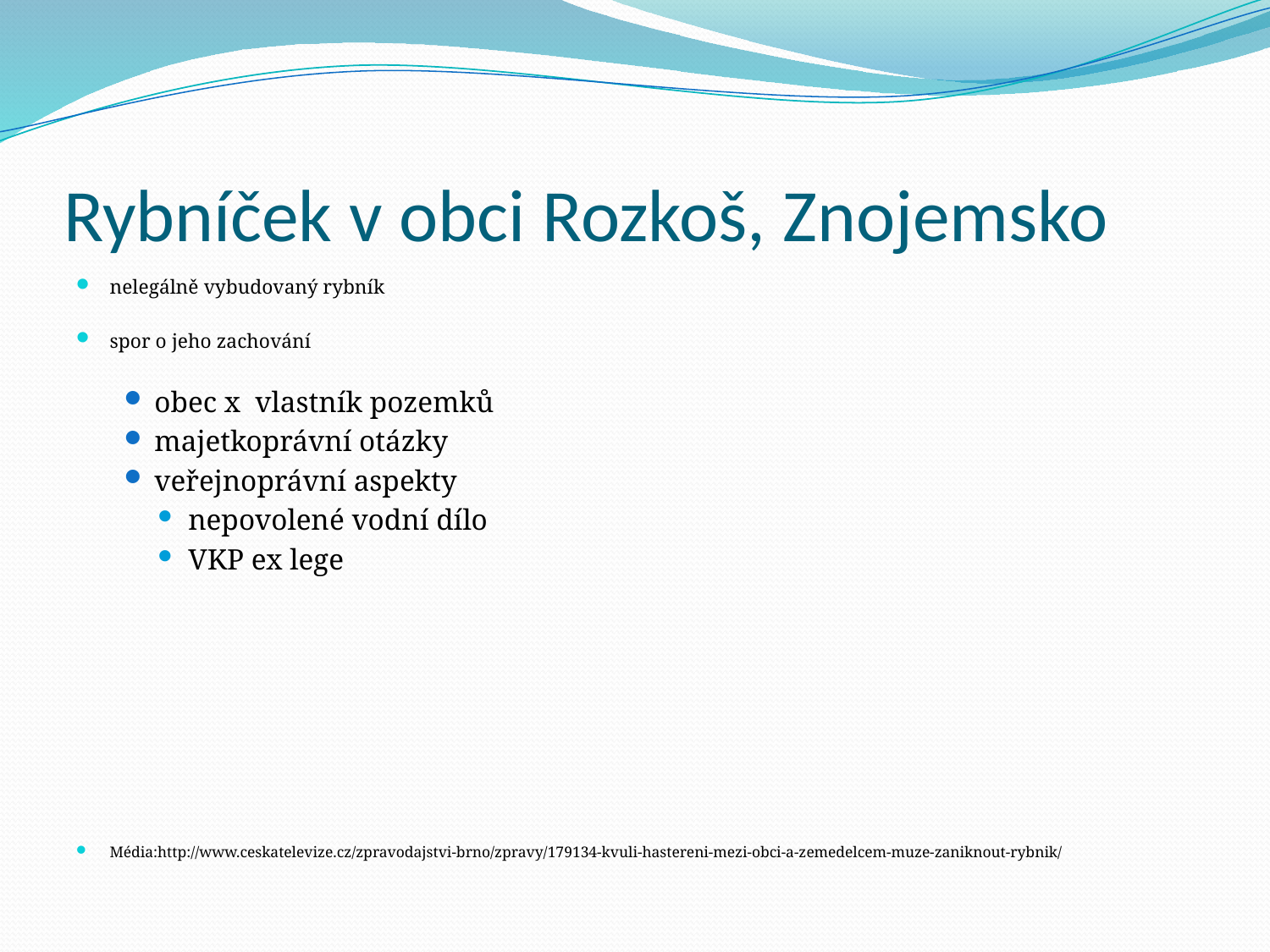

# Rybníček v obci Rozkoš, Znojemsko
nelegálně vybudovaný rybník

spor o jeho zachování

obec x  vlastník pozemků
majetkoprávní otázky
veřejnoprávní aspekty
nepovolené vodní dílo
VKP ex lege

Média:http://www.ceskatelevize.cz/zpravodajstvi-brno/zpravy/179134-kvuli-hastereni-mezi-obci-a-zemedelcem-muze-zaniknout-rybnik/